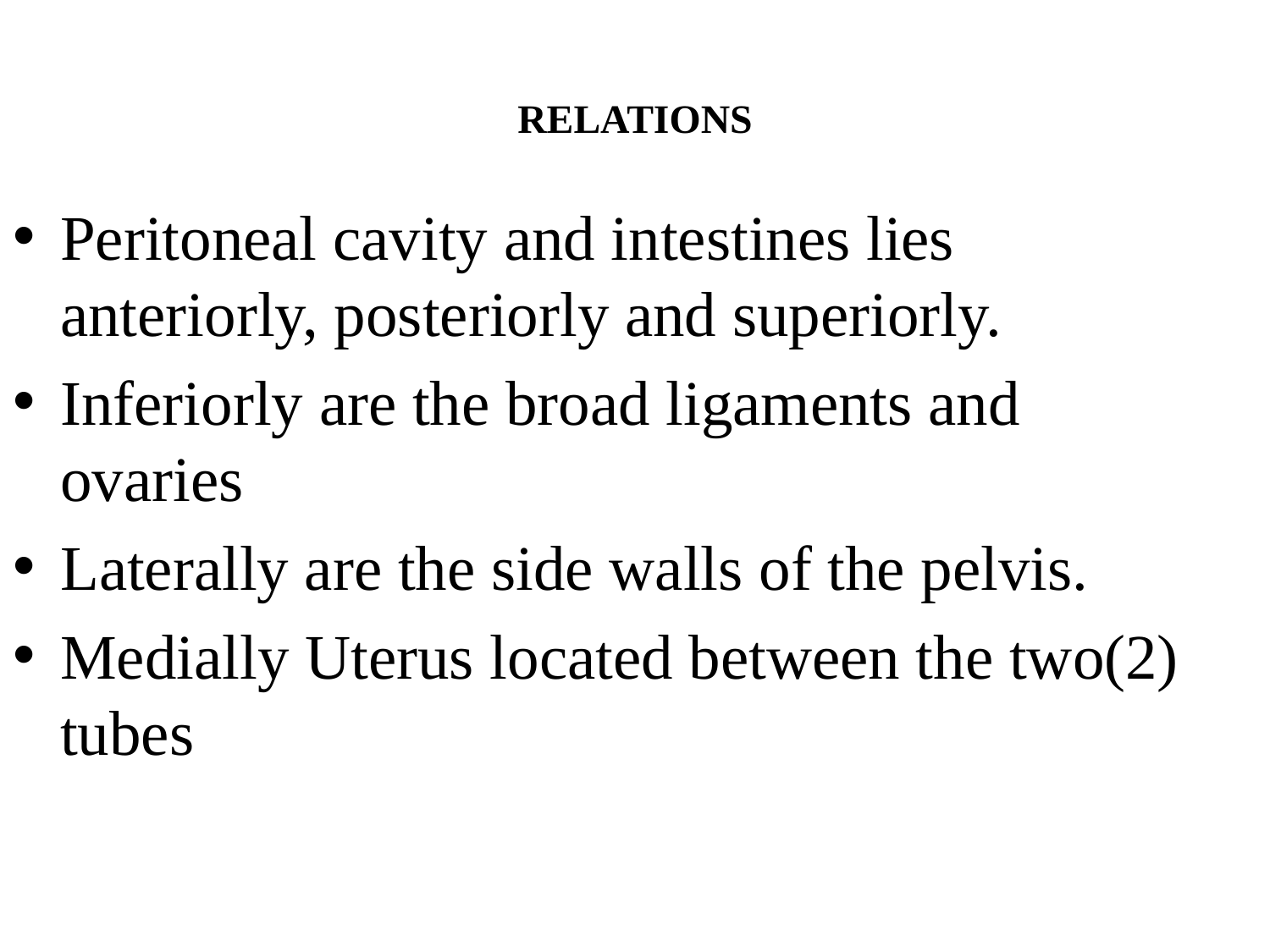

# RELATIONS
Peritoneal cavity and intestines lies anteriorly, posteriorly and superiorly.
Inferiorly are the broad ligaments and ovaries
Laterally are the side walls of the pelvis.
Medially Uterus located between the two(2) tubes